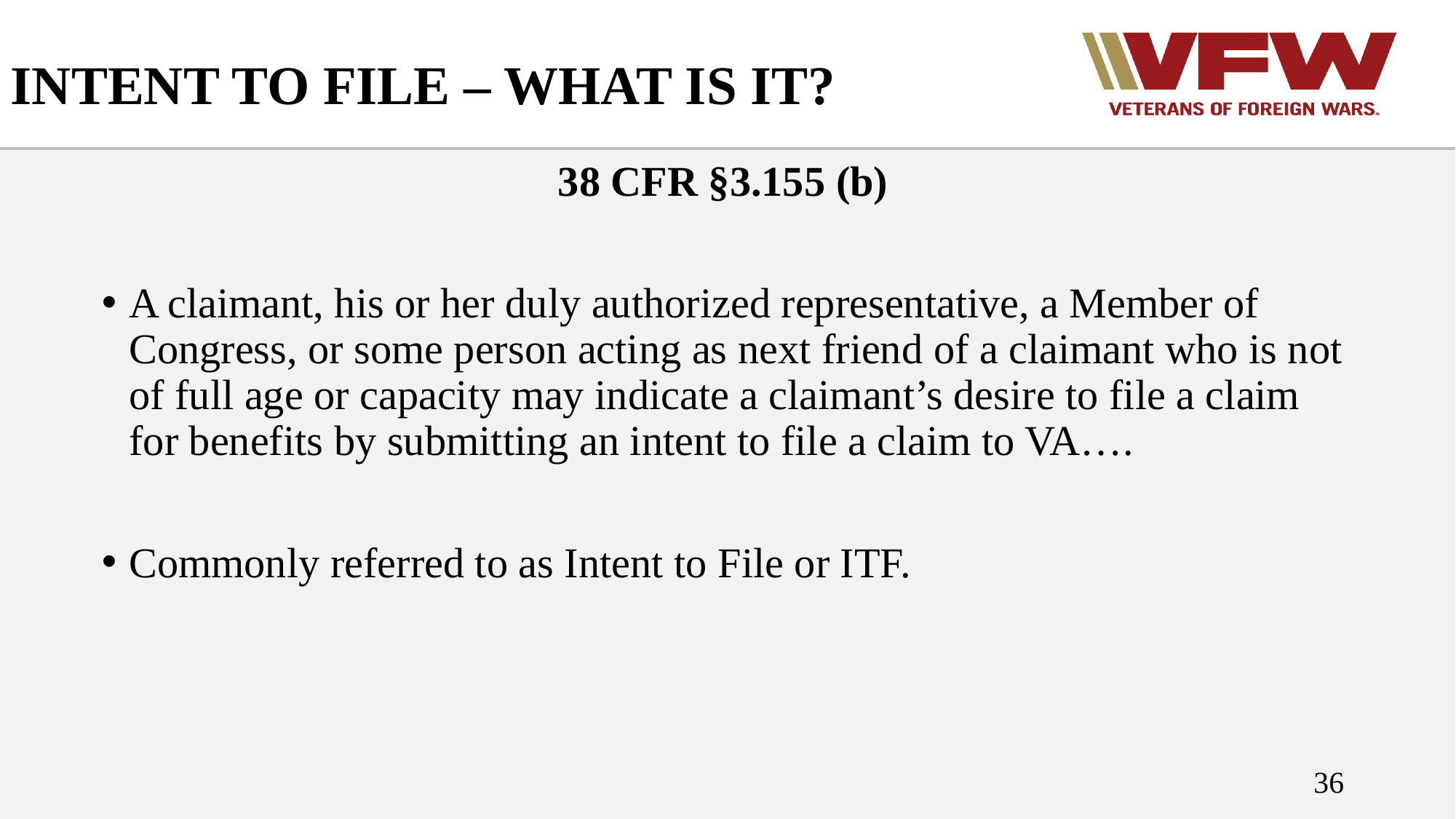

# INTENT TO FILE – WHAT IS IT?
38 CFR §3.155 (b)

A claimant, his or her duly authorized representative, a Member of Congress, or some person acting as next friend of a claimant who is not of full age or capacity may indicate a claimant’s desire to file a claim for benefits by submitting an intent to file a claim to VA….

Commonly referred to as Intent to File or ITF.

36